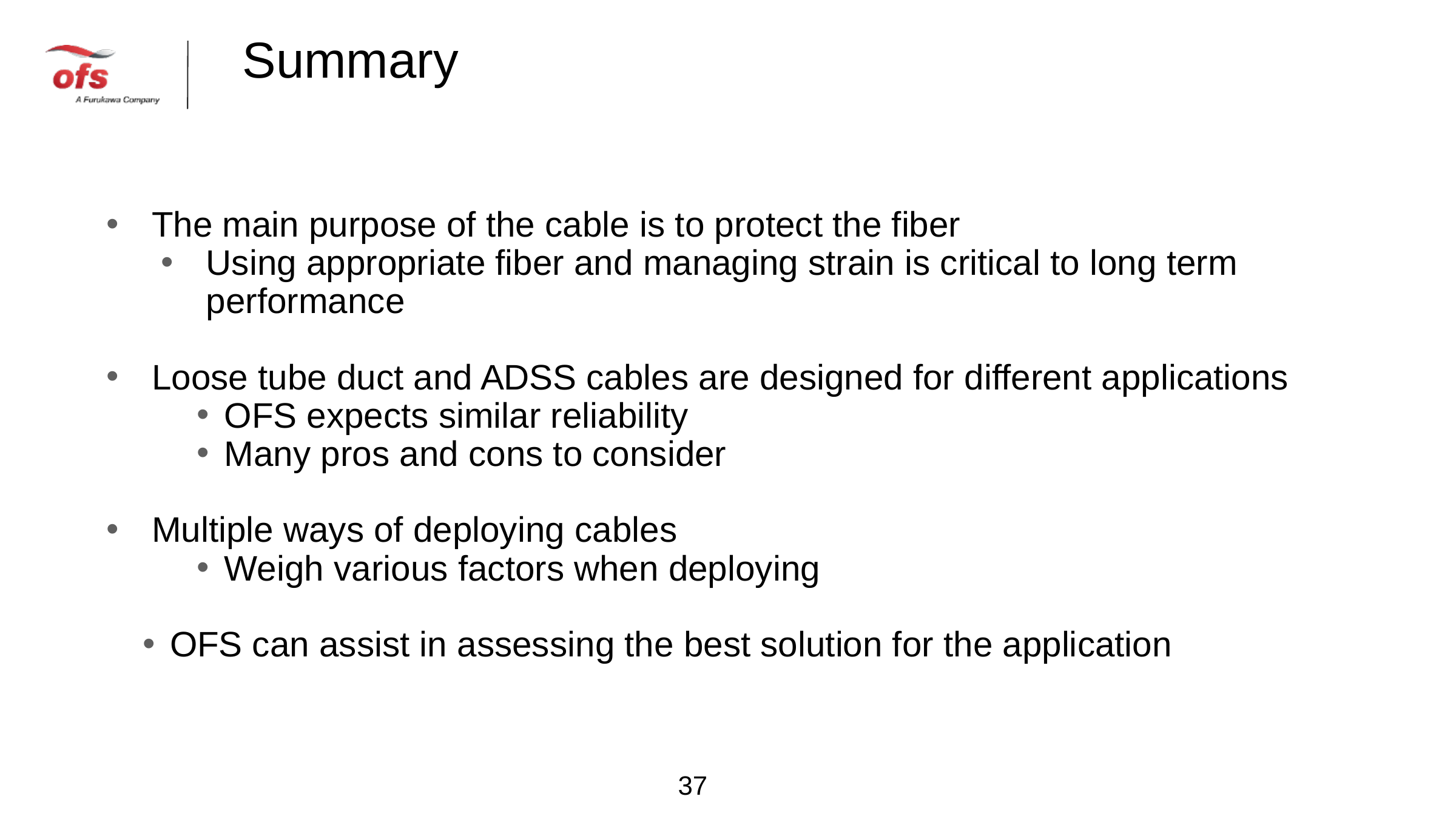

# Summary
The main purpose of the cable is to protect the fiber
Using appropriate fiber and managing strain is critical to long term performance

Loose tube duct and ADSS cables are designed for different applications
OFS expects similar reliability
Many pros and cons to consider

Multiple ways of deploying cables
Weigh various factors when deploying

OFS can assist in assessing the best solution for the application